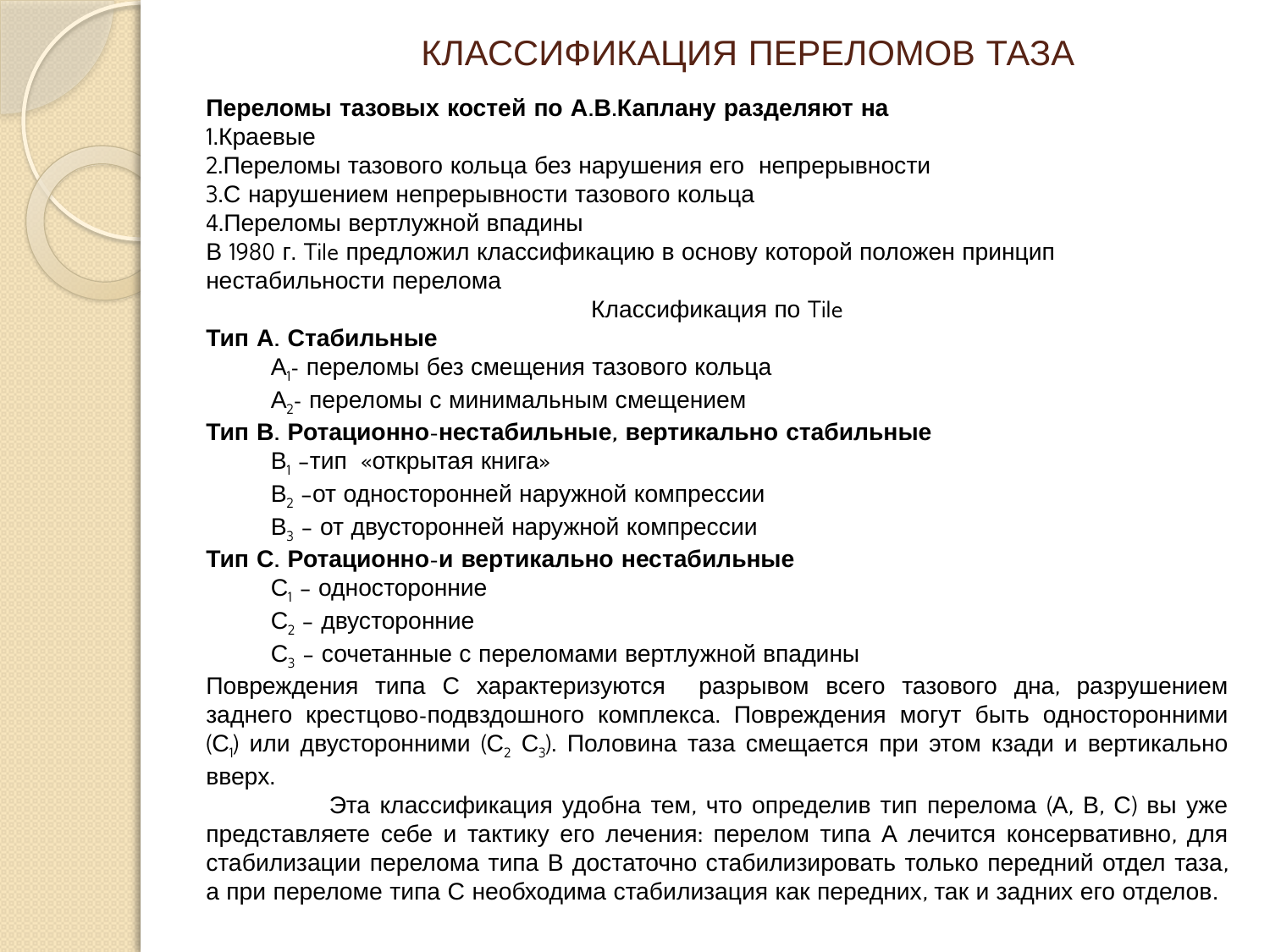

# КЛАССИФИКАЦИЯ ПЕРЕЛОМОВ ТАЗА
Переломы тазовых костей по А.В.Каплану разделяют на
1.Краевые
2.Переломы тазового кольца без нарушения его  непрерывности
3.С нарушением непрерывности тазового кольца
4.Переломы вертлужной впадины
В 1980 г. Tile предложил классификацию в основу которой положен принцип нестабильности перелома
Классификация по Tile
Тип А. Стабильные
         А1- переломы без смещения тазового кольца
         А2- переломы с минимальным смещением
Тип В. Ротационно-нестабильные, вертикально стабильные
         В1 –тип  «открытая книга»
         В2 –от односторонней наружной компрессии
         В3 – от двусторонней наружной компрессии
Тип С. Ротационно-и вертикально нестабильные
         С1 – односторонние
         С2 – двусторонние
         С3 – сочетанные с переломами вертлужной впадины
Повреждения типа С характеризуются  разрывом всего тазового дна, разрушением заднего крестцово-подвздошного комплекса. Повреждения могут быть односторонними (С1) или двусторонними (С2 С3). Половина таза смещается при этом кзади и вертикально вверх.
	Эта классификация удобна тем, что определив тип перелома (А, В, С) вы уже представляете себе и тактику его лечения: перелом типа А лечится консервативно, для стабилизации перелома типа В достаточно стабилизировать только передний отдел таза, а при переломе типа С необходима стабилизация как передних, так и задних его отделов.